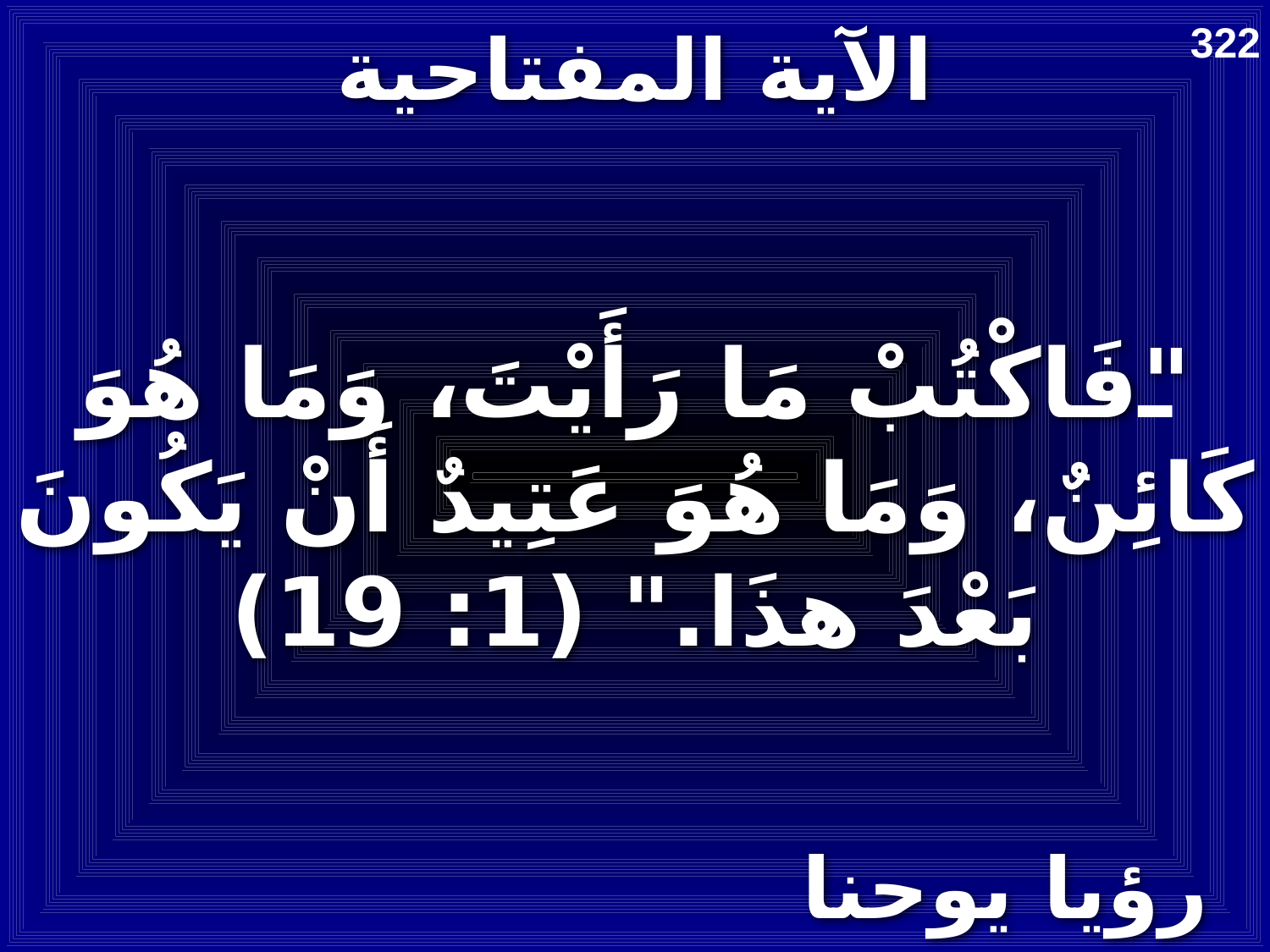

# الآية المفتاحية
322

"فَاكْتُبْ مَا رَأَيْتَ، وَمَا هُوَ كَائِنٌ، وَمَا هُوَ عَتِيدٌ أَنْ يَكُونَ بَعْدَ هذَا." (1: 19)
رؤيا يوحنا